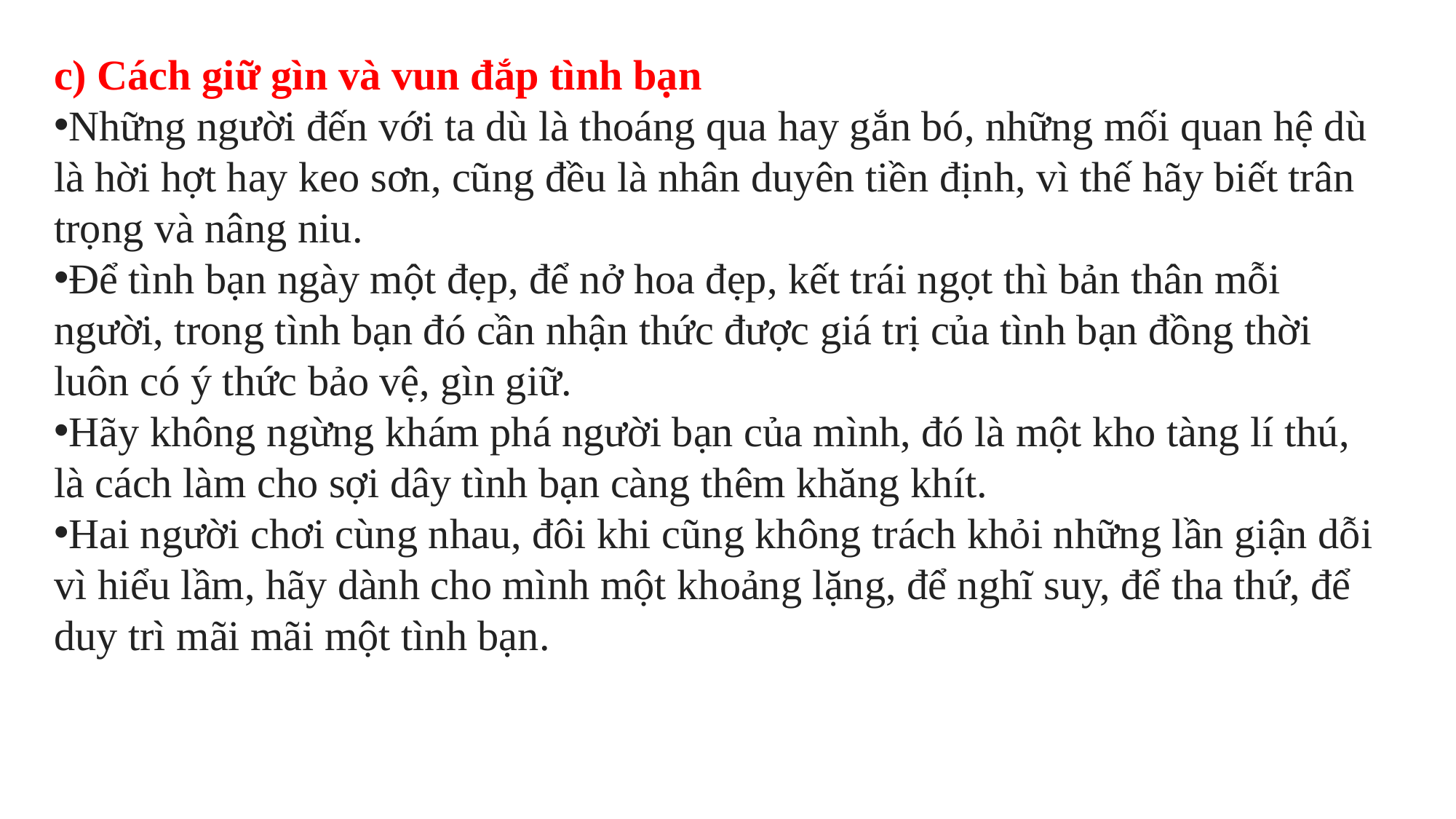

c) Cách giữ gìn và vun đắp tình bạn
Những người đến với ta dù là thoáng qua hay gắn bó, những mối quan hệ dù là hời hợt hay keo sơn, cũng đều là nhân duyên tiền định, vì thế hãy biết trân trọng và nâng niu.
Để tình bạn ngày một đẹp, để nở hoa đẹp, kết trái ngọt thì bản thân mỗi người, trong tình bạn đó cần nhận thức được giá trị của tình bạn đồng thời luôn có ý thức bảo vệ, gìn giữ.
Hãy không ngừng khám phá người bạn của mình, đó là một kho tàng lí thú, là cách làm cho sợi dây tình bạn càng thêm khăng khít.
Hai người chơi cùng nhau, đôi khi cũng không trách khỏi những lần giận dỗi vì hiểu lầm, hãy dành cho mình một khoảng lặng, để nghĩ suy, để tha thứ, để duy trì mãi mãi một tình bạn.